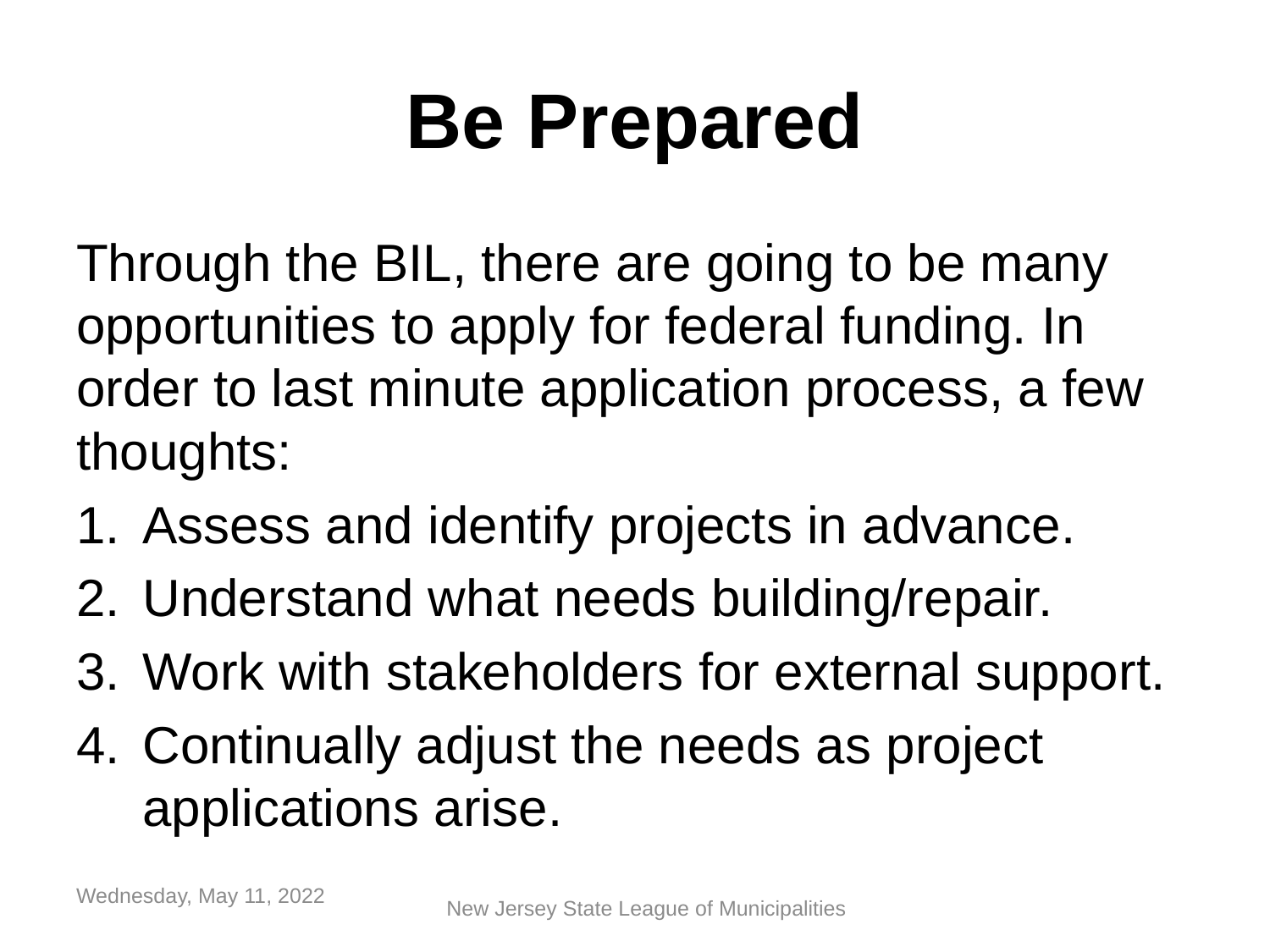

# Be Prepared
Through the BIL, there are going to be many opportunities to apply for federal funding. In order to last minute application process, a few thoughts:
Assess and identify projects in advance.
Understand what needs building/repair.
Work with stakeholders for external support.
Continually adjust the needs as project applications arise.
Wednesday, May 11, 2022

New Jersey State League of Municipalities